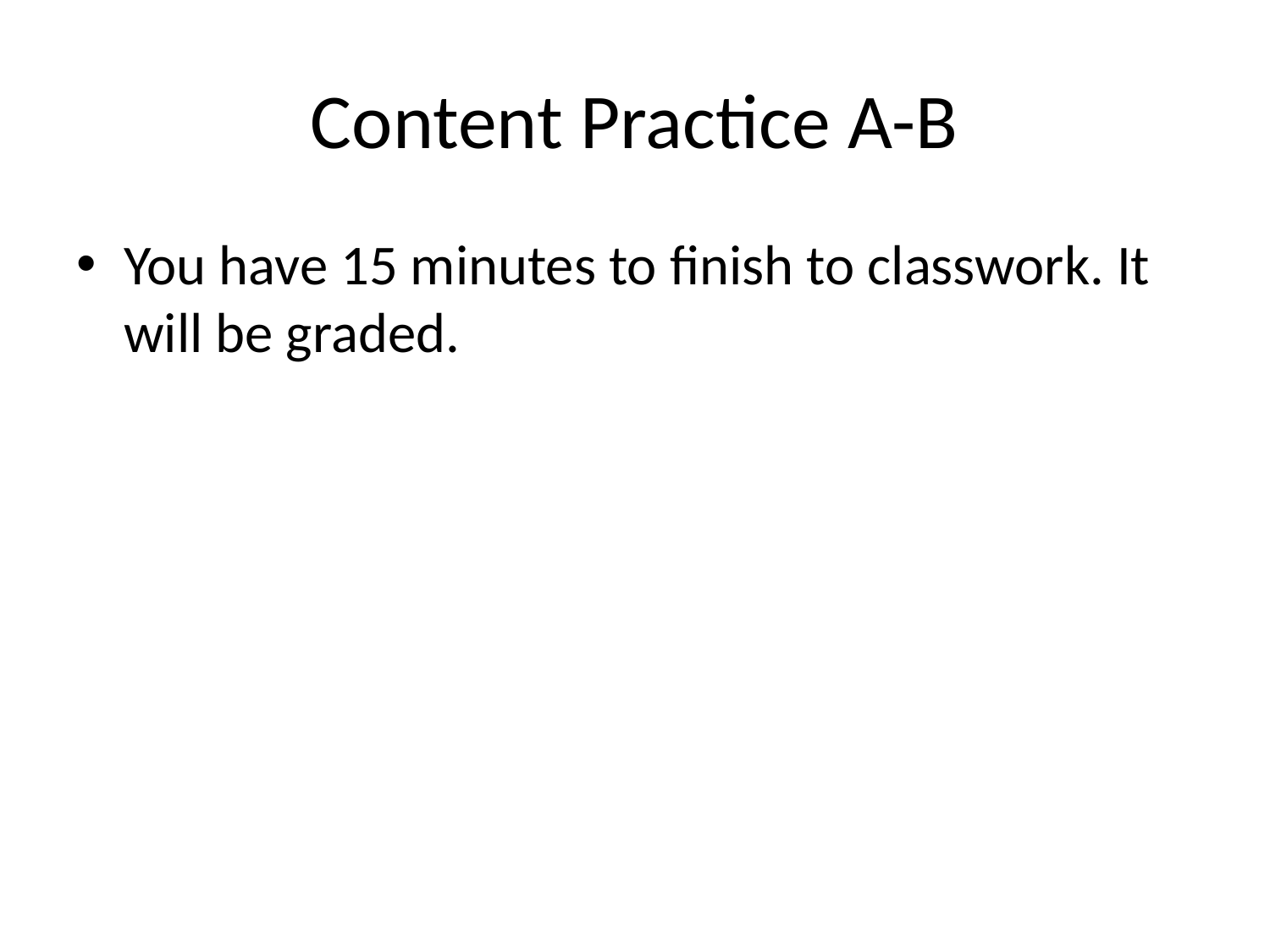

# Content Practice A-B
You have 15 minutes to finish to classwork. It will be graded.